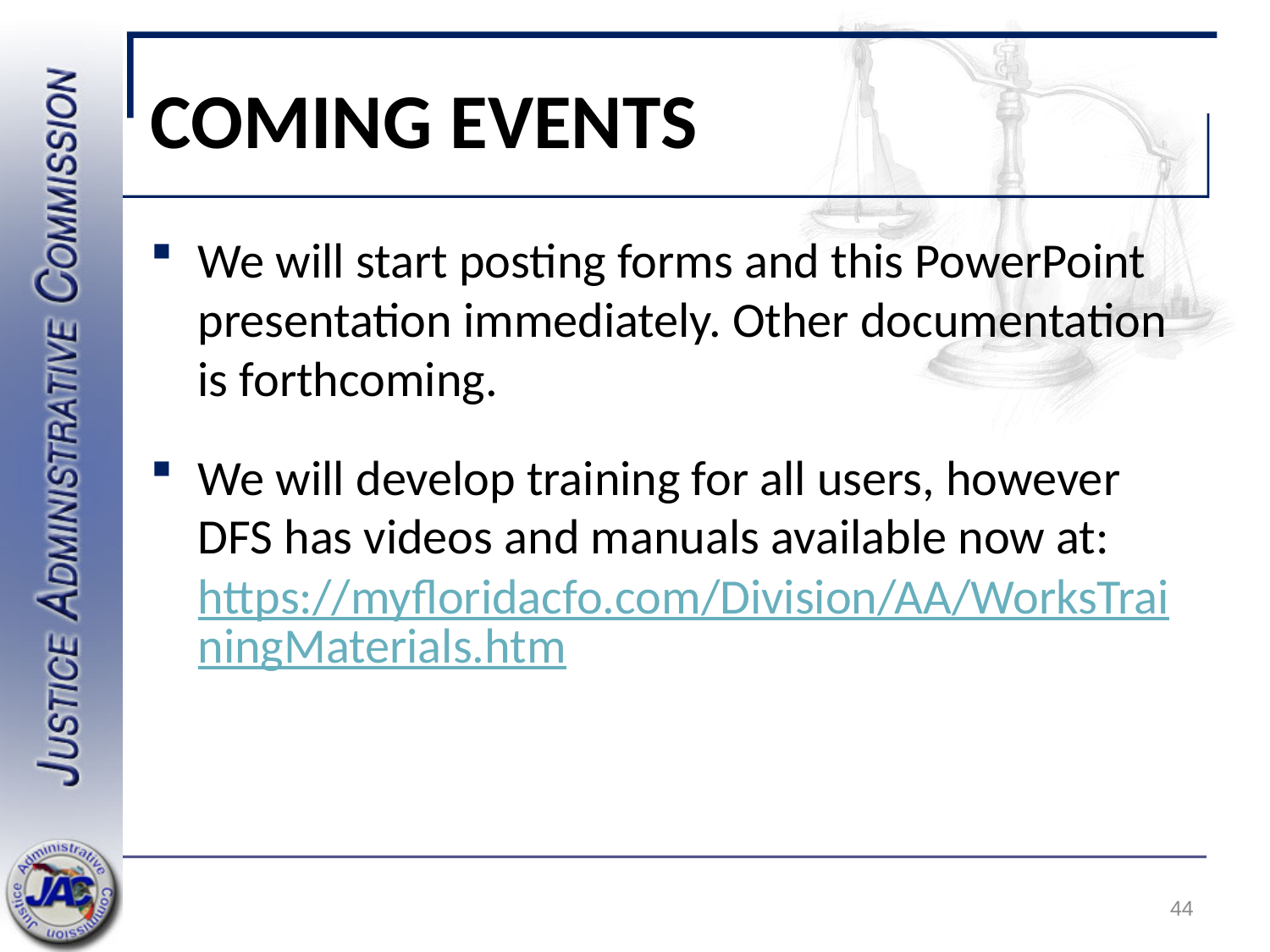

# COMING EVENTS
We will start posting forms and this PowerPoint presentation immediately. Other documentation is forthcoming.

We will develop training for all users, however DFS has videos and manuals available now at: https://myfloridacfo.com/Division/AA/WorksTrainingMaterials.htm

44